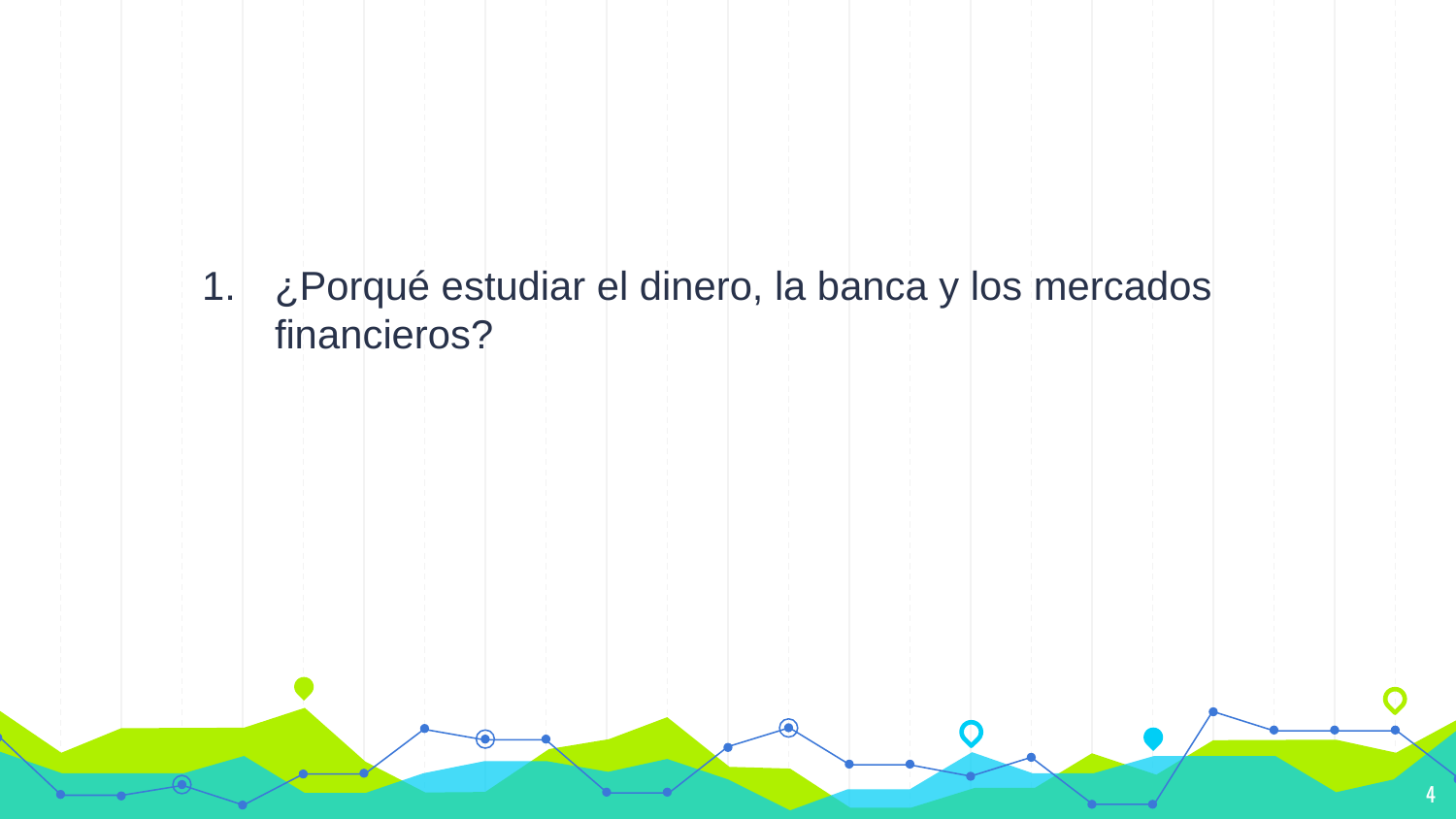

#
¿Porqué estudiar el dinero, la banca y los mercados financieros?
4